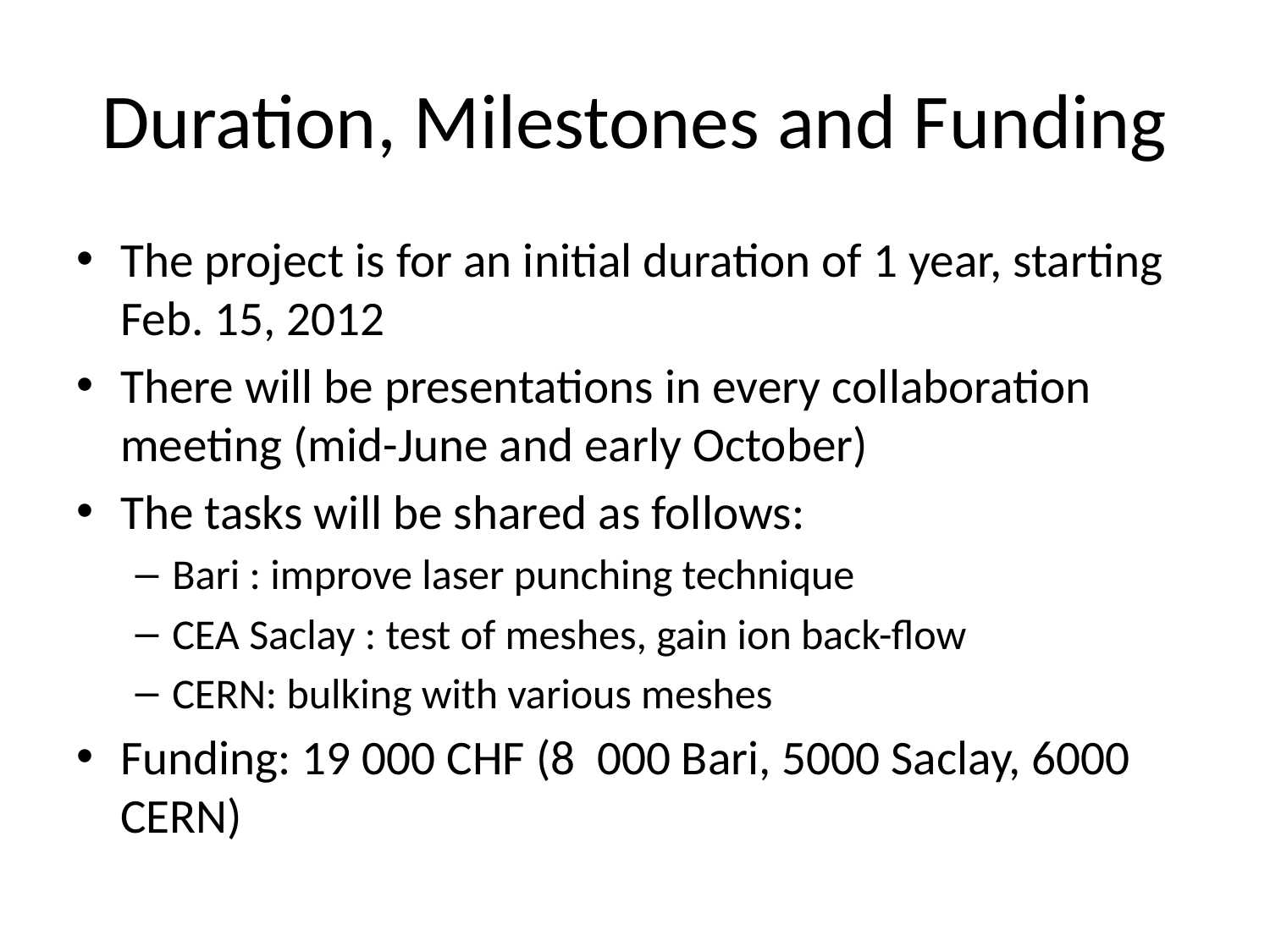

# Duration, Milestones and Funding
The project is for an initial duration of 1 year, starting Feb. 15, 2012
There will be presentations in every collaboration meeting (mid-June and early October)
The tasks will be shared as follows:
Bari : improve laser punching technique
CEA Saclay : test of meshes, gain ion back-flow
CERN: bulking with various meshes
Funding: 19 000 CHF (8  000 Bari, 5000 Saclay, 6000 CERN)